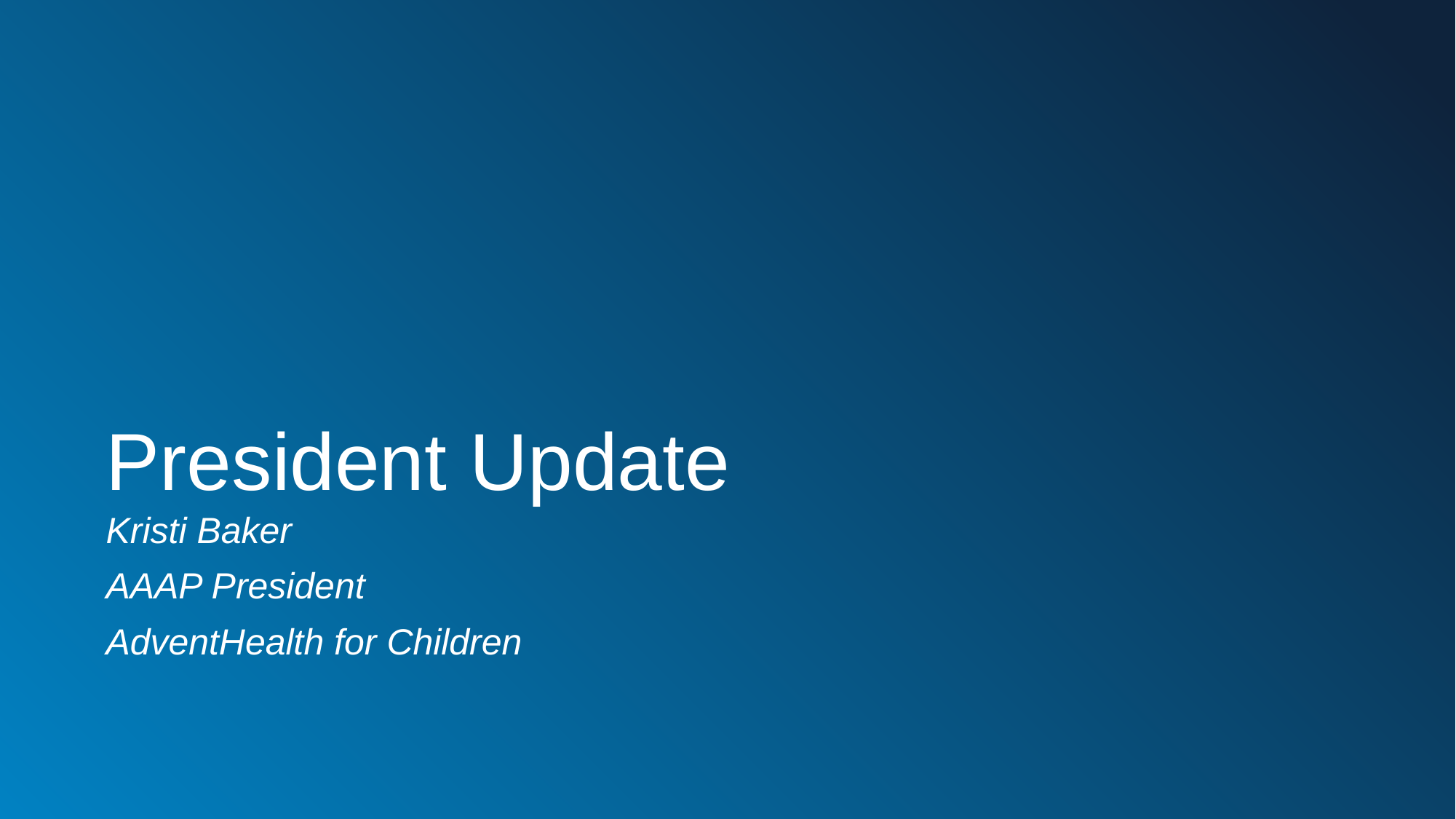

President Update
Kristi Baker
AAAP President
AdventHealth for Children